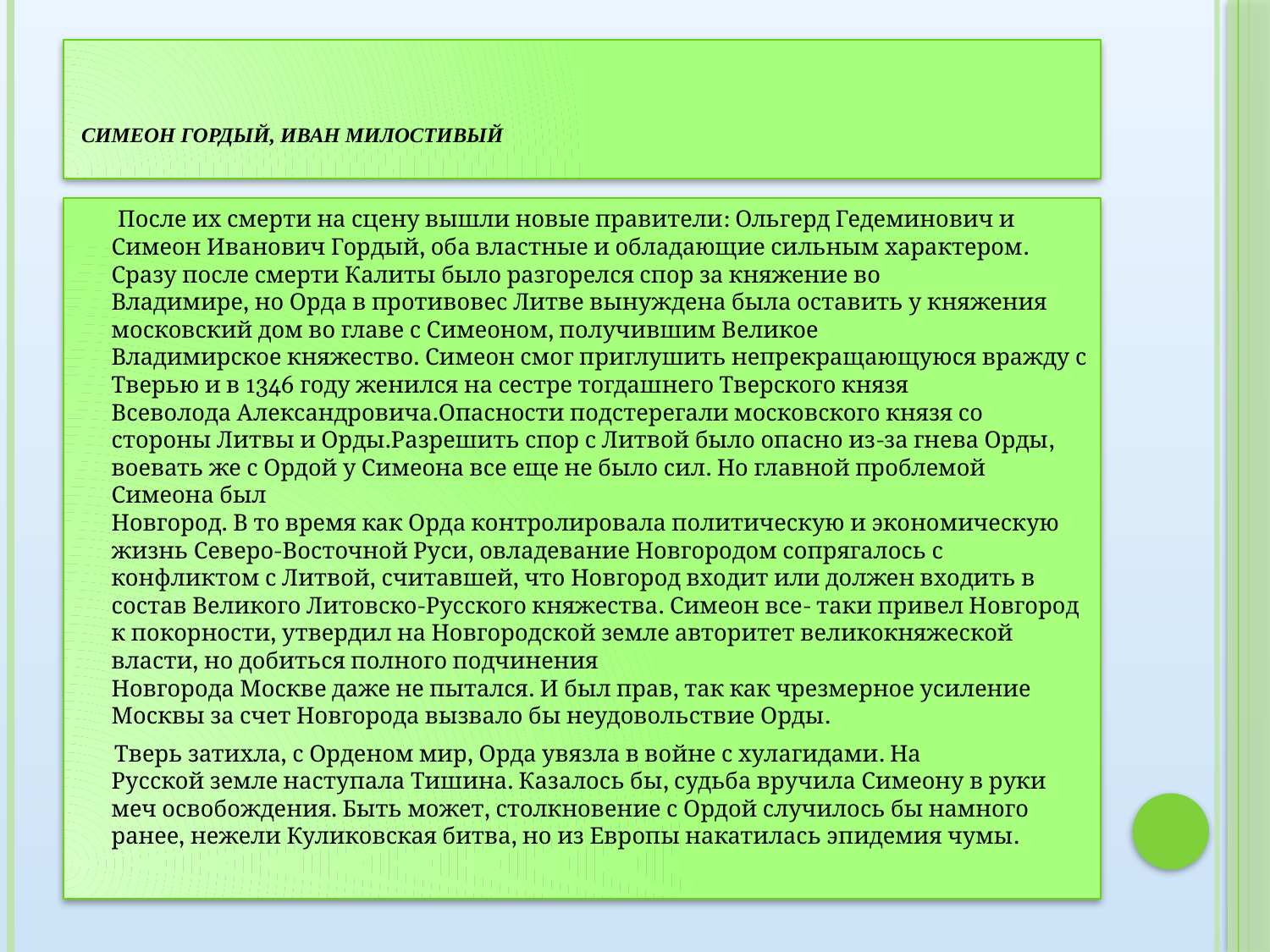

# Симеон Гордый, Иван Милостивый
         После их смерти на сцену вышли новые правители: Ольгерд Гедеминович и
Симеон Иванович Гордый, оба властные и обладающие сильным характером.
Сразу после смерти Калиты было разгорелся спор за княжение во
Владимире, но Орда в противовес Литве вынуждена была оставить у княжения московский дом во главе с Симеоном, получившим Великое
Владимирское княжество. Симеон смог приглушить непрекращающуюся вражду с
Тверью и в 1346 году женился на сестре тогдашнего Тверского князя
Всеволода Александровича.Опасности подстерегали московского князя со стороны Литвы и Орды.Разрешить спор с Литвой было опасно из-за гнева Орды, воевать же с Ордой у Симеона все еще не было сил. Но главной проблемой Симеона был
Новгород. В то время как Орда контролировала политическую и экономическую жизнь Северо-Восточной Руси, овладевание Новгородом сопрягалось с конфликтом с Литвой, считавшей, что Новгород входит или должен входить в состав Великого Литовско-Русского княжества. Симеон все- таки привел Новгород к покорности, утвердил на Новгородской земле авторитет великокняжеской власти, но добиться полного подчинения
Новгорода Москве даже не пытался. И был прав, так как чрезмерное усиление Москвы за счет Новгорода вызвало бы неудовольствие Орды.
       Тверь затихла, с Орденом мир, Орда увязла в войне с хулагидами. На
Русской земле наступала Тишина. Казалось бы, судьба вручила Симеону в руки меч освобождения. Быть может, столкновение с Ордой случилось бы намного ранее, нежели Куликовская битва, но из Европы накатилась эпидемия чумы.